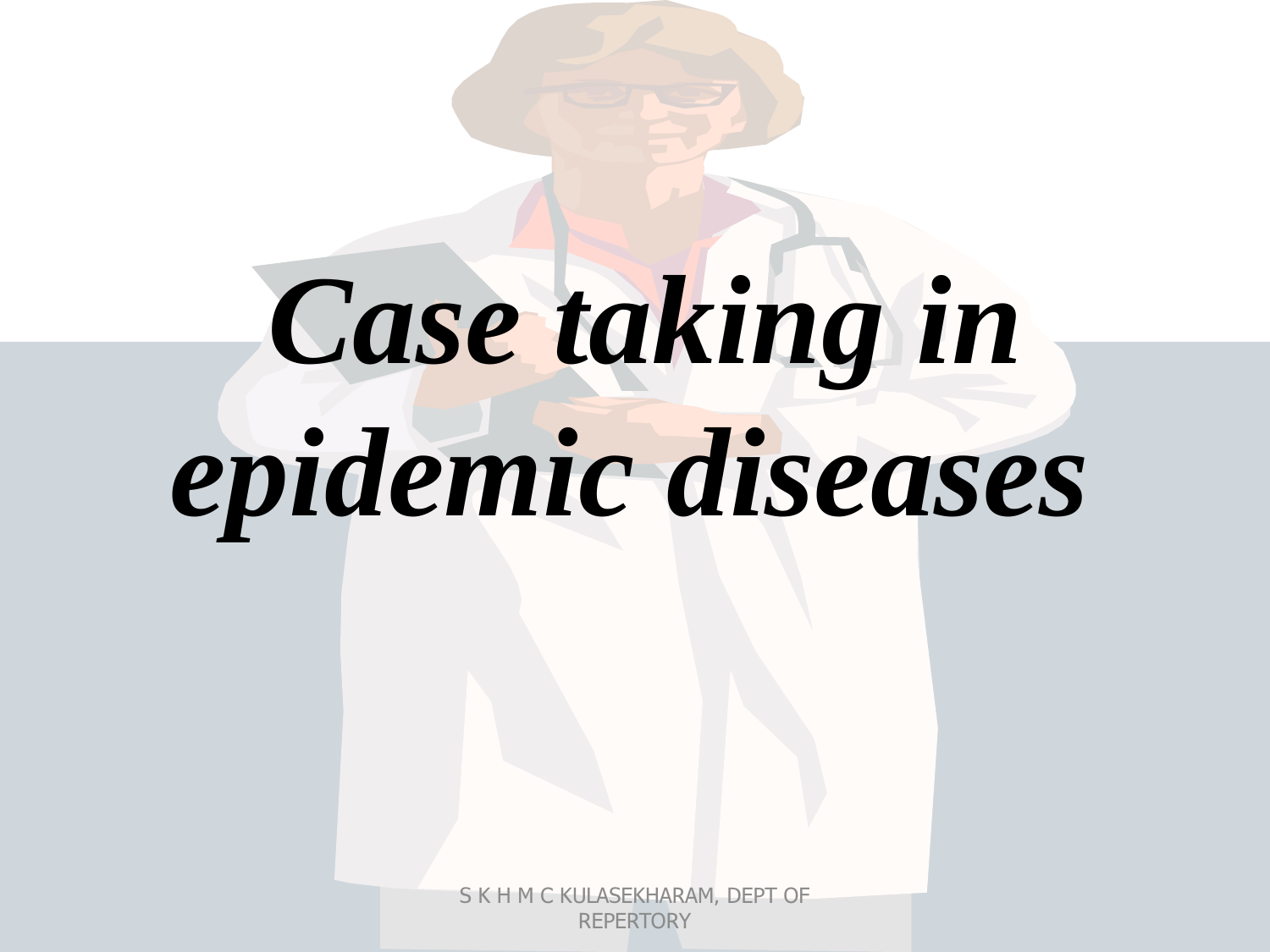

Case taking in
epidemic diseases
S K H M C KULASEKHARAM, DEPT OF REPERTORY